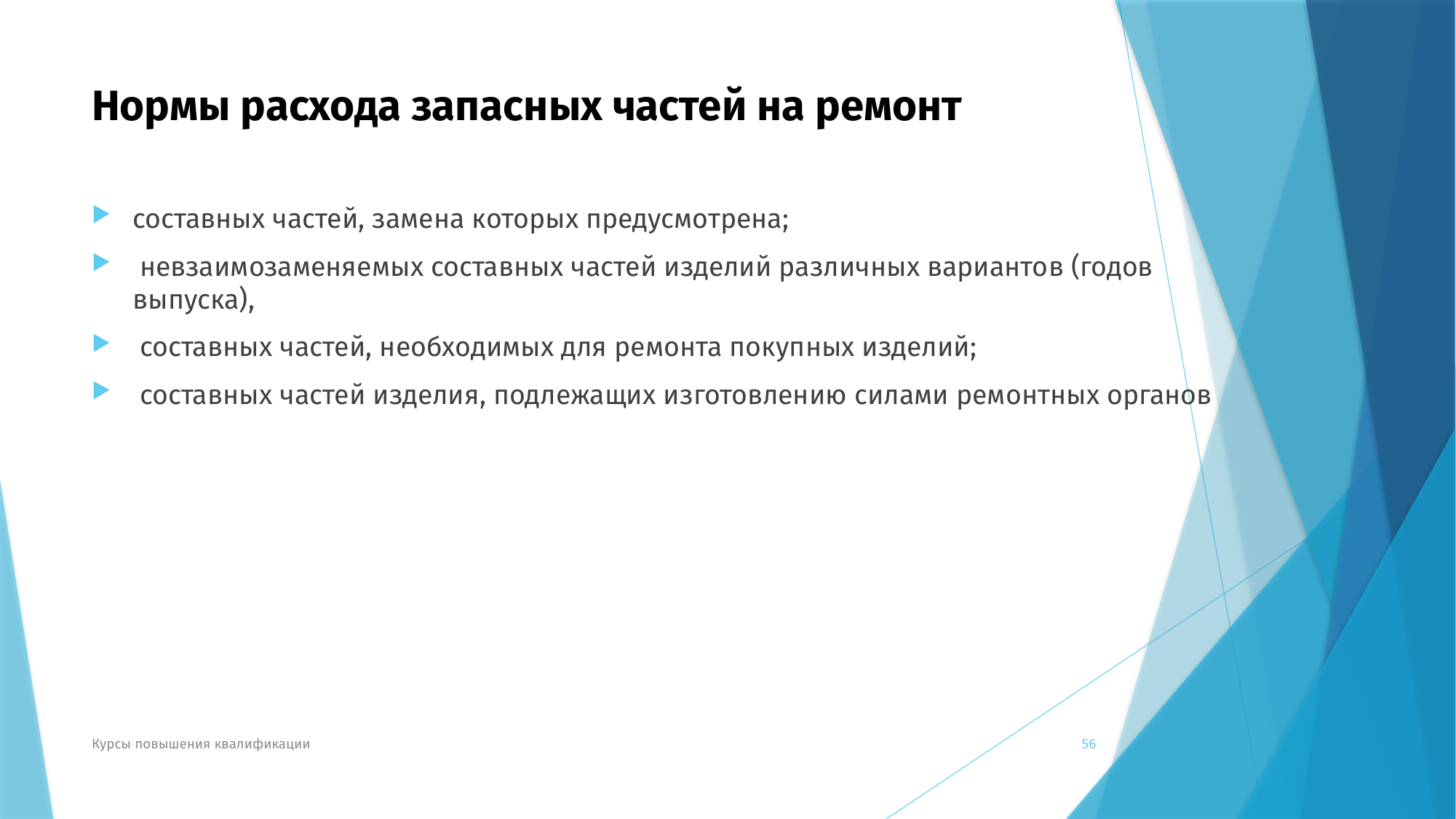

# Нормы расхода запасных частей на ремонт
составных частей, замена которых предусмотрена;
 невзаимозаменяемых составных частей изделий различных вариантов (годов выпуска),
 составных частей, необходимых для ремонта покупных изделий;
 составных частей изделия, подлежащих изготовлению силами ремонтных органов

Курсы повышения квалификации
56